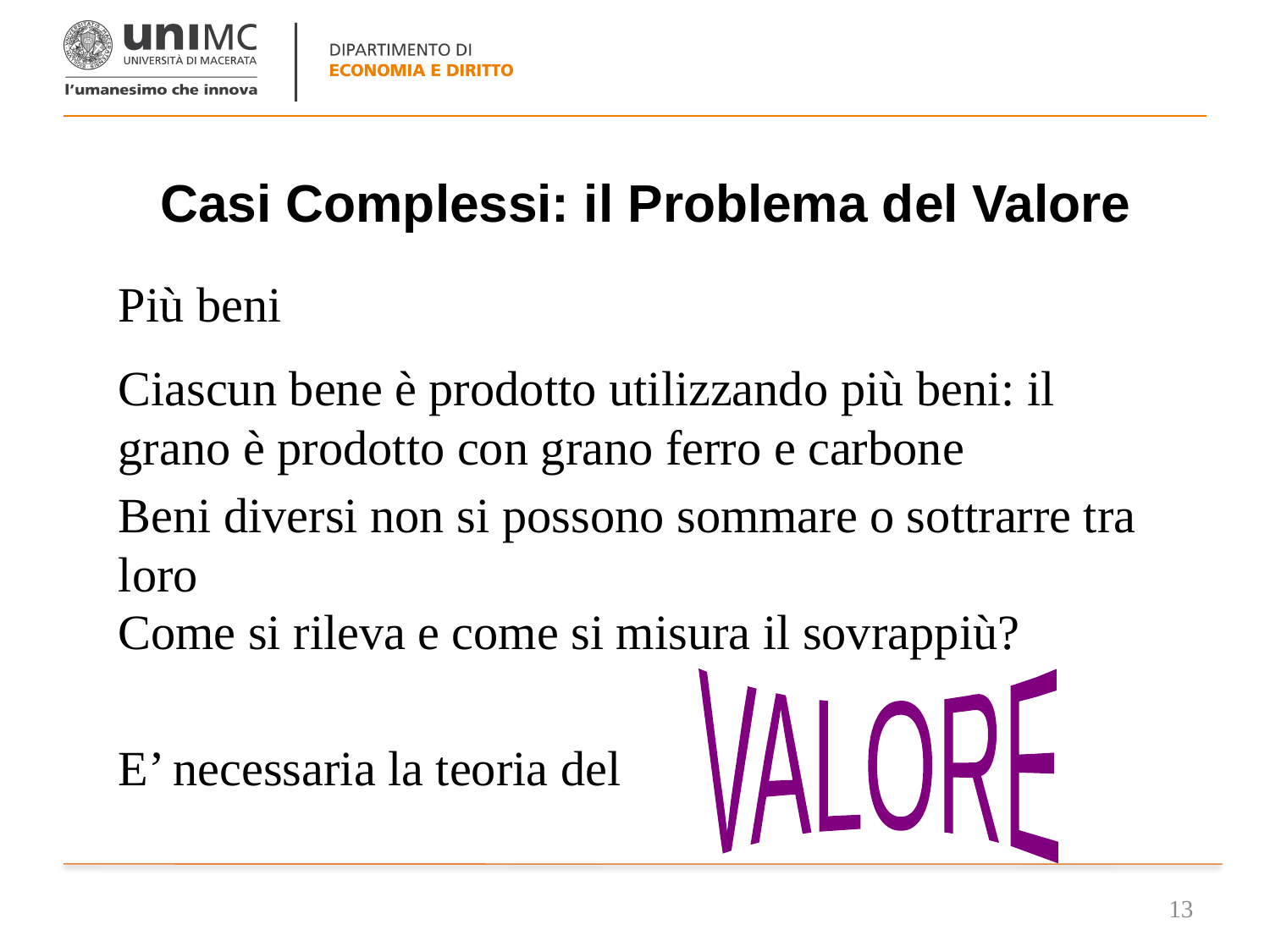

# Casi Complessi: il Problema del Valore
Più beni
Ciascun bene è prodotto utilizzando più beni: il grano è prodotto con grano ferro e carbone
Beni diversi non si possono sommare o sottrarre tra loro
Come si rileva e come si misura il sovrappiù?
VALORE
E’ necessaria la teoria del
13